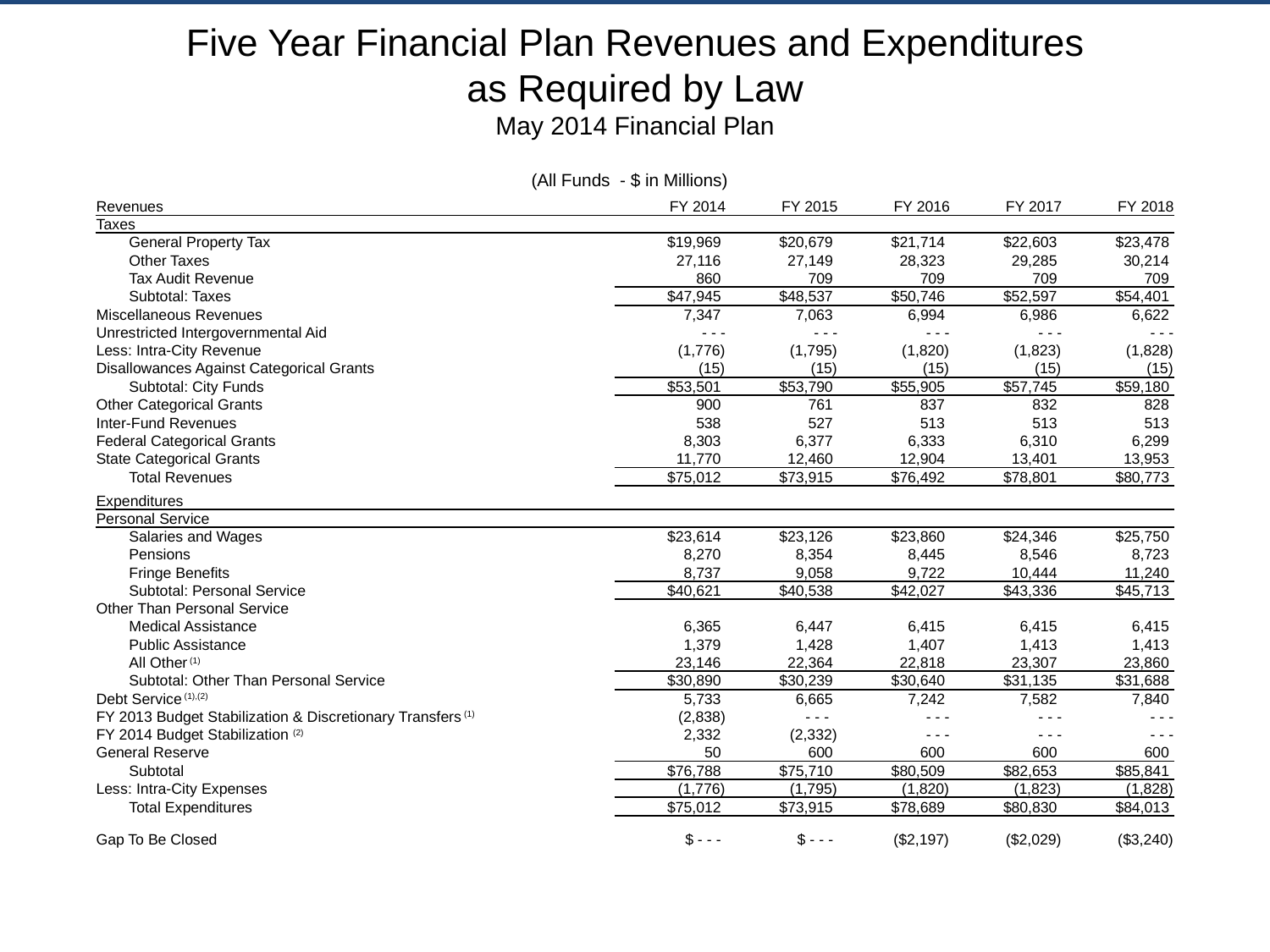

# Five Year Financial Plan Revenues and Expenditures as Required by Law May 2014 Financial Plan
(All Funds  - $ in Millions)
| Revenues |  | FY 2014 | FY 2015 | FY 2016 | FY 2017 | FY 2018 |
| --- | --- | --- | --- | --- | --- | --- |
| Taxes |  |  |  |  |  |  |
|  | General Property Tax | $19,969 | $20,679 | $21,714 | $22,603 | $23,478 |
|  | Other Taxes | 27,116 | 27,149 | 28,323 | 29,285 | 30,214 |
|  | Tax Audit Revenue | 860 | 709 | 709 | 709 | 709 |
|  | Subtotal: Taxes | $47,945 | $48,537 | $50,746 | $52,597 | $54,401 |
| Miscellaneous Revenues |  | 7,347 | 7,063 | 6,994 | 6,986 | 6,622 |
| Unrestricted Intergovernmental Aid |  | - - - | - - - | - - - | - - - | - - - |
| Less: Intra-City Revenue |  | (1,776) | (1,795) | (1,820) | (1,823) | (1,828) |
| Disallowances Against Categorical Grants |  | (15) | (15) | (15) | (15) | (15) |
|  | Subtotal: City Funds | $53,501 | $53,790 | $55,905 | $57,745 | $59,180 |
| Other Categorical Grants |  | 900 | 761 | 837 | 832 | 828 |
| Inter-Fund Revenues |  | 538 | 527 | 513 | 513 | 513 |
| Federal Categorical Grants |  | 8,303 | 6,377 | 6,333 | 6,310 | 6,299 |
| State Categorical Grants |  | 11,770 | 12,460 | 12,904 | 13,401 | 13,953 |
|  | Total Revenues | $75,012 | $73,915 | $76,492 | $78,801 | $80,773 |
| Expenditures |  |  |  |  |  |  |
| Personal Service |  |  |  |  |  |  |
|  | Salaries and Wages | $23,614 | $23,126 | $23,860 | $24,346 | $25,750 |
|  | Pensions | 8,270 | 8,354 | 8,445 | 8,546 | 8,723 |
|  | Fringe Benefits | 8,737 | 9,058 | 9,722 | 10,444 | 11,240 |
|  | Subtotal: Personal Service | $40,621 | $40,538 | $42,027 | $43,336 | $45,713 |
| Other Than Personal Service |  |  |  |  |  |  |
|  | Medical Assistance | 6,365 | 6,447 | 6,415 | 6,415 | 6,415 |
|  | Public Assistance | 1,379 | 1,428 | 1,407 | 1,413 | 1,413 |
|  | All Other (1) | 23,146 | 22,364 | 22,818 | 23,307 | 23,860 |
|  | Subtotal: Other Than Personal Service | $30,890 | $30,239 | $30,640 | $31,135 | $31,688 |
| Debt Service (1),(2) |  | 5,733 | 6,665 | 7,242 | 7,582 | 7,840 |
| FY 2013 Budget Stabilization & Discretionary Transfers (1) |  | (2,838) | - - - | - - - | - - - | - - - |
| FY 2014 Budget Stabilization (2) |  | 2,332 | (2,332) | - - - | - - - | - - - |
| General Reserve |  | 50 | 600 | 600 | 600 | 600 |
|  | Subtotal | $76,788 | $75,710 | $80,509 | $82,653 | $85,841 |
| Less: Intra-City Expenses |  | (1,776) | (1,795) | (1,820) | (1,823) | (1,828) |
|  | Total Expenditures | $75,012 | $73,915 | $78,689 | $80,830 | $84,013 |
| Gap To Be Closed |  | $ - - - | $ - - - | ($2,197) | ($2,029) | ($3,240) |
(1) Fiscal Year 2013 Budget Stabilization and Discretionary Transfers total $2.807 billion, including GO of $2.727 billion, net equity contribution in bond refunding of $16 million, and subsidies of $64 million. In addition, the Fiscal Year 2012 Budget Stabilization included $31 million for prepayment of Fiscal Year 2014's debt service.
(2) Fiscal Year 2014 Budget Stabilization totals $2.332 billion, including GO of $970 million and TFA of $1.362 billion.